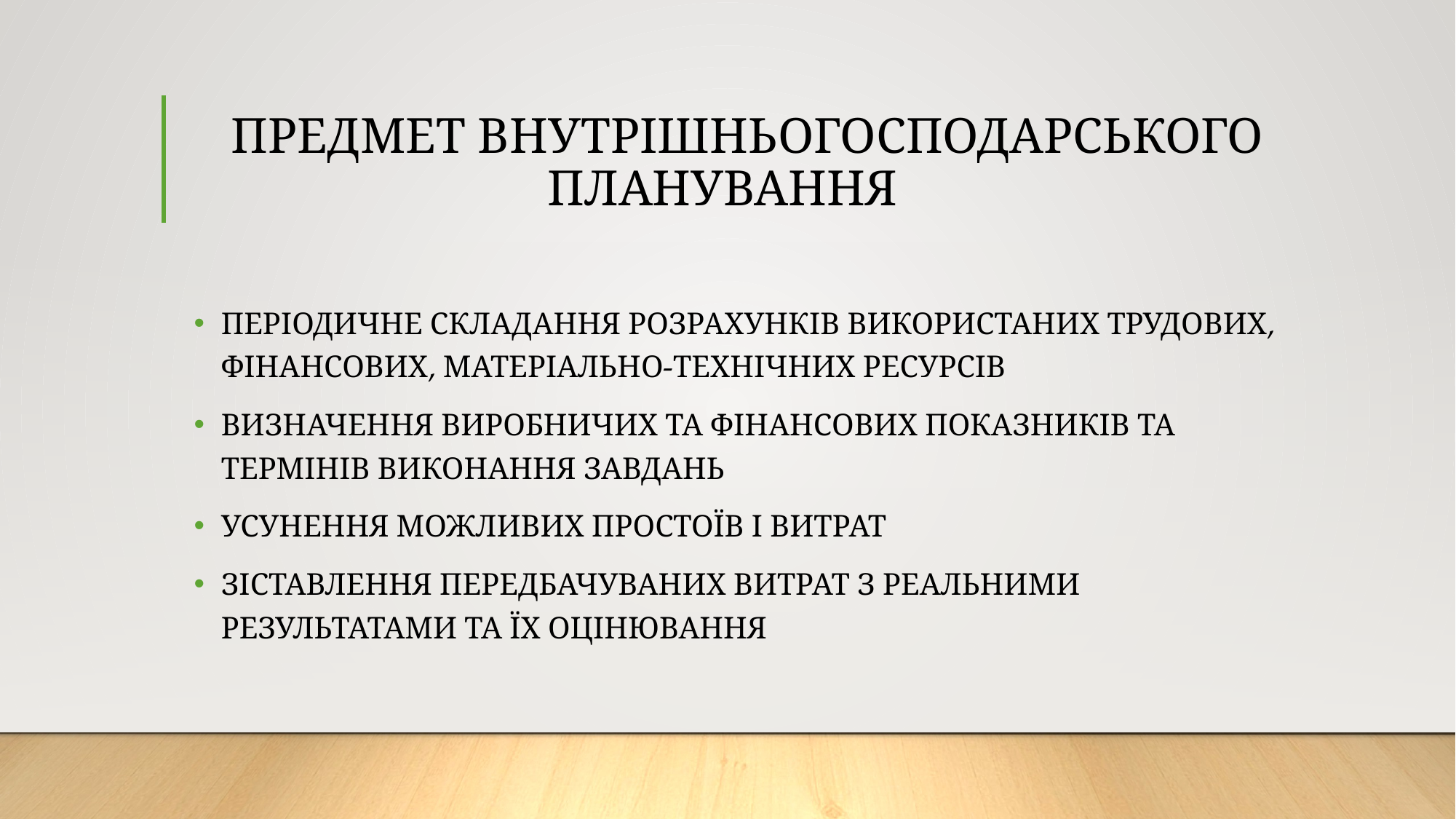

# ПРЕДМЕТ ВНУТРІШНЬОГОСПОДАРСЬКОГО ПЛАНУВАННЯ

ПЕРІОДИЧНЕ СКЛАДАННЯ РОЗРАХУНКІВ ВИКОРИСТАНИХ ТРУДОВИХ, ФІНАНСОВИХ, МАТЕРІАЛЬНО-ТЕХНІЧНИХ РЕСУРСІВ
ВИЗНАЧЕННЯ ВИРОБНИЧИХ ТА ФІНАНСОВИХ ПОКАЗНИКІВ ТА ТЕРМІНІВ ВИКОНАННЯ ЗАВДАНЬ
УСУНЕННЯ МОЖЛИВИХ ПРОСТОЇВ І ВИТРАТ
ЗІСТАВЛЕННЯ ПЕРЕДБАЧУВАНИХ ВИТРАТ З РЕАЛЬНИМИ РЕЗУЛЬТАТАМИ ТА ЇХ ОЦІНЮВАННЯ